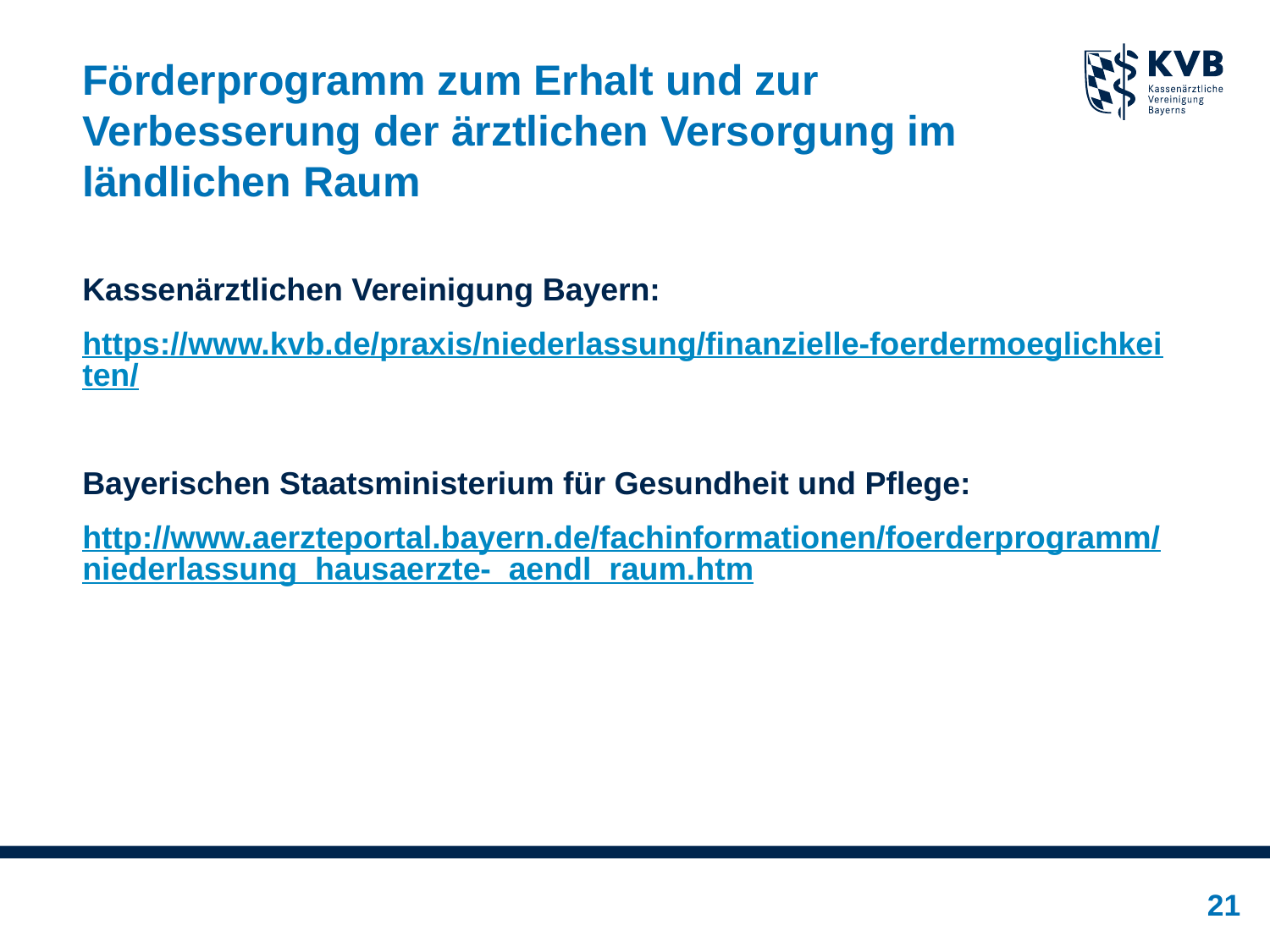

# Förderprogramm zum Erhalt und zur Verbesserung der ärztlichen Versorgung im ländlichen Raum
Kassenärztlichen Vereinigung Bayern:
https://www.kvb.de/praxis/niederlassung/finanzielle-foerdermoeglichkeiten/

Bayerischen Staatsministerium für Gesundheit und Pflege:
http://www.aerzteportal.bayern.de/fachinformationen/foerderprogramm/niederlassung_hausaerzte-_aendl_raum.htm